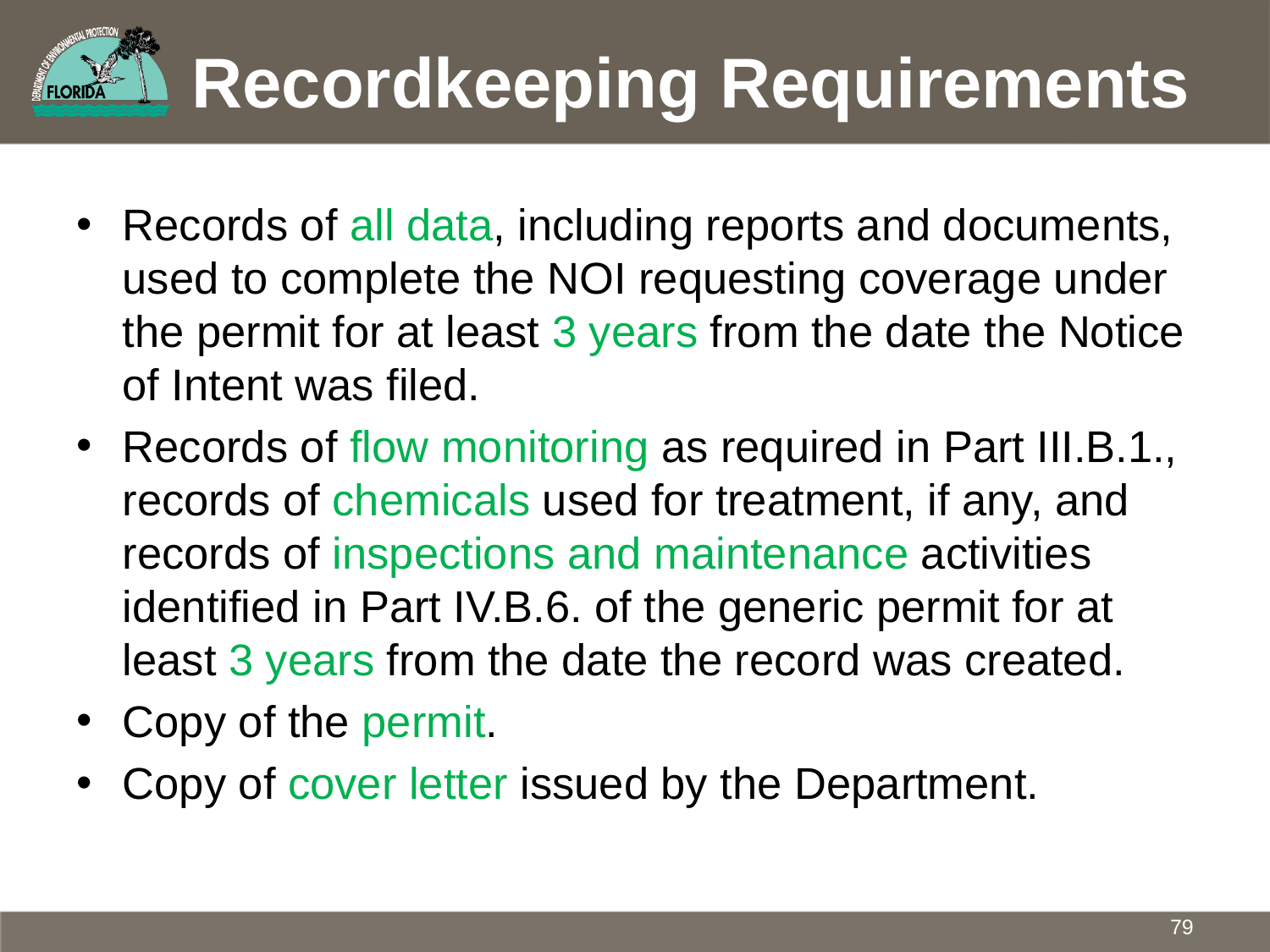

# Recordkeeping Requirements
Records of all data, including reports and documents, used to complete the NOI requesting coverage under the permit for at least 3 years from the date the Notice of Intent was filed.
Records of flow monitoring as required in Part III.B.1., records of chemicals used for treatment, if any, and records of inspections and maintenance activities identified in Part IV.B.6. of the generic permit for at least 3 years from the date the record was created.
Copy of the permit.
Copy of cover letter issued by the Department.

79